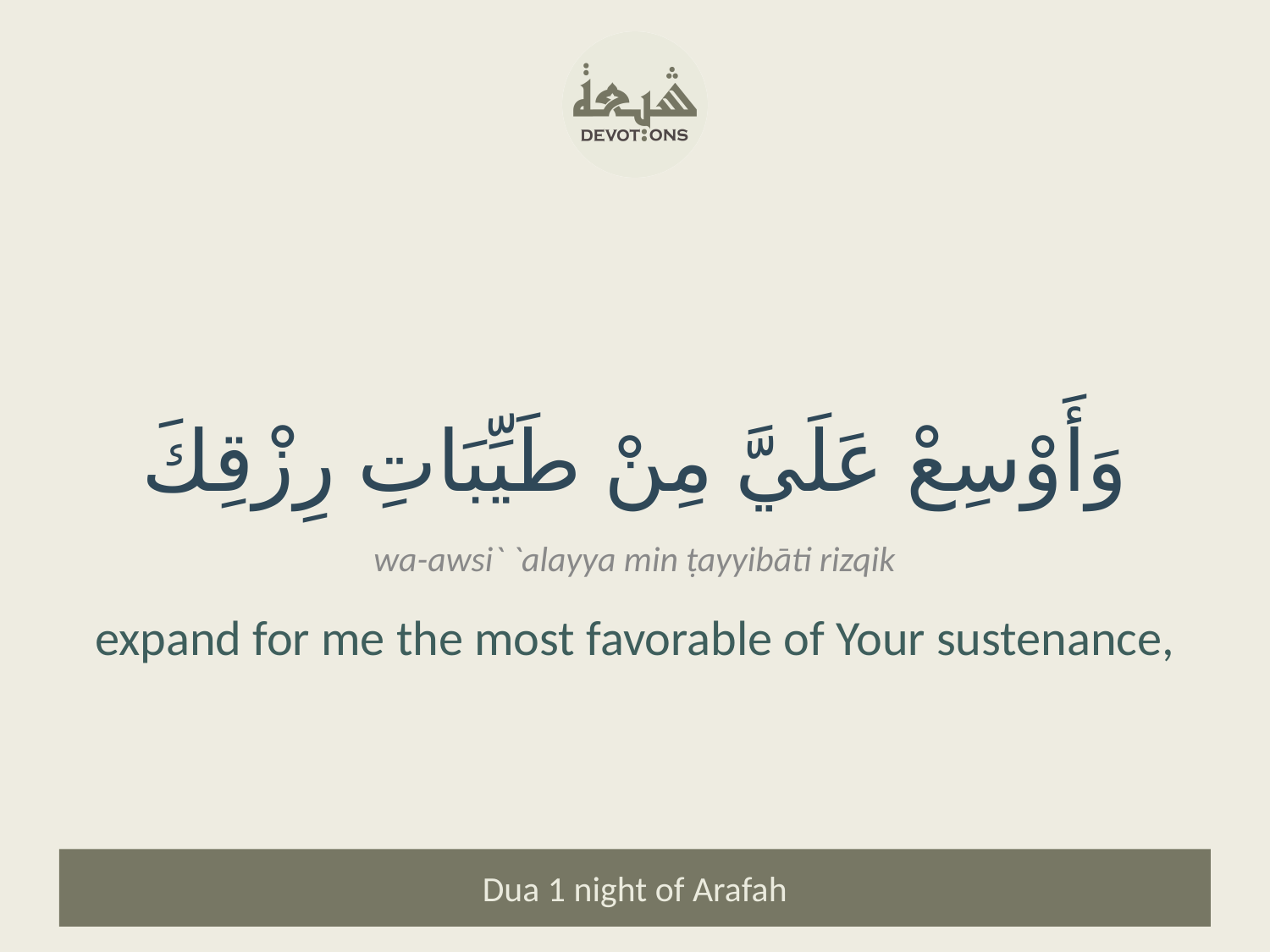

وَأَوْسِعْ عَلَيَّ مِنْ طَيِّبَاتِ رِزْقِكَ
wa-awsi` `alayya min ṭayyibāti rizqik
expand for me the most favorable of Your sustenance,
Dua 1 night of Arafah